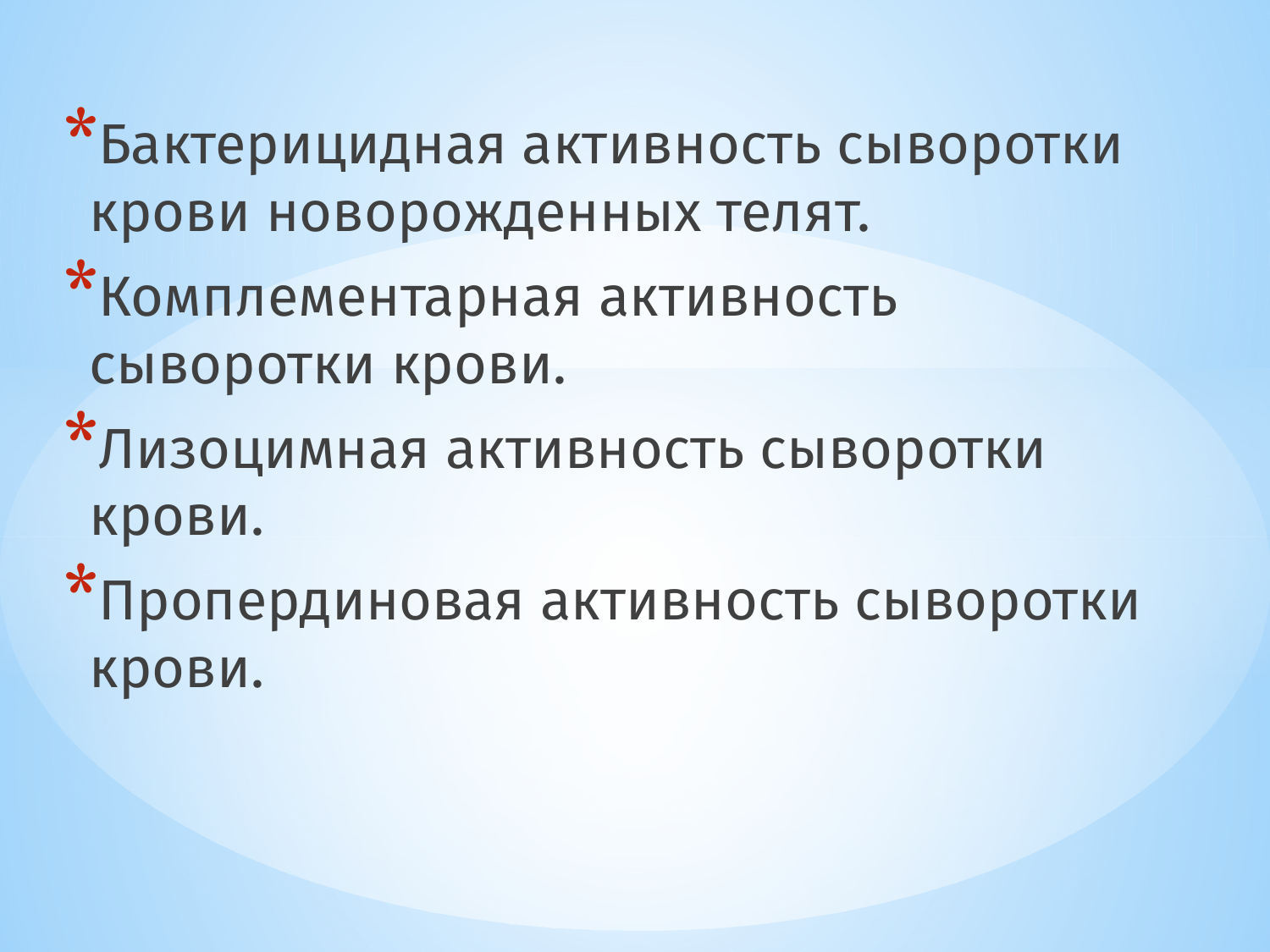

Бактерицидная активность сыворотки крови новорожденных телят.
Комплементарная активность сыворотки крови.
Лизоцимная активность сыворотки крови.
Пропердиновая активность сыворотки крови.